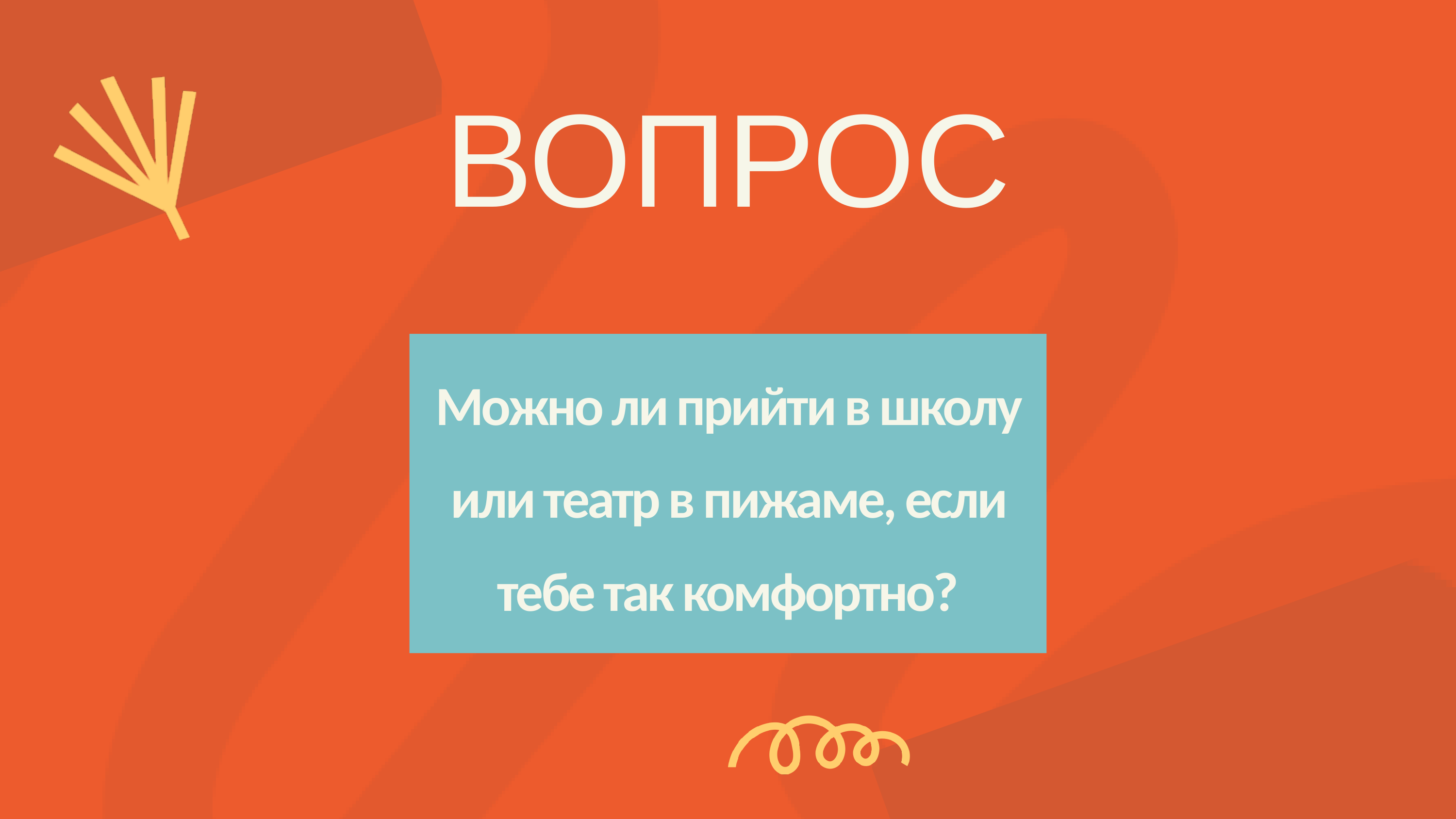

ВОПРОС

Можно ли прийти в школу или театр в пижаме, если тебе так комфортно?